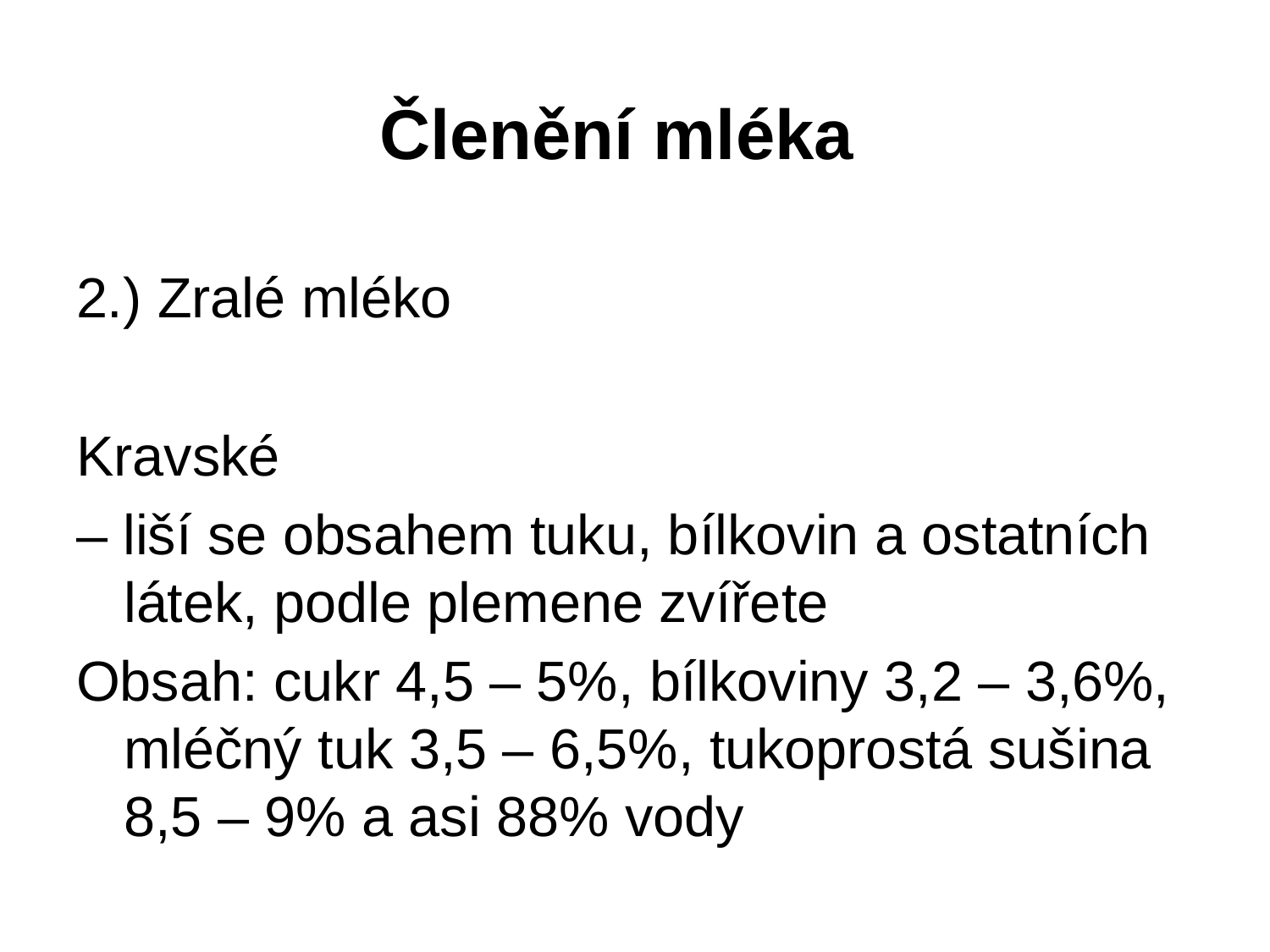

# Členění mléka

2.) Zralé mléko

Kravské
– liší se obsahem tuku, bílkovin a ostatních látek, podle plemene zvířete
Obsah: cukr 4,5 – 5%, bílkoviny 3,2 – 3,6%, mléčný tuk 3,5 – 6,5%, tukoprostá sušina 8,5 – 9% a asi 88% vody